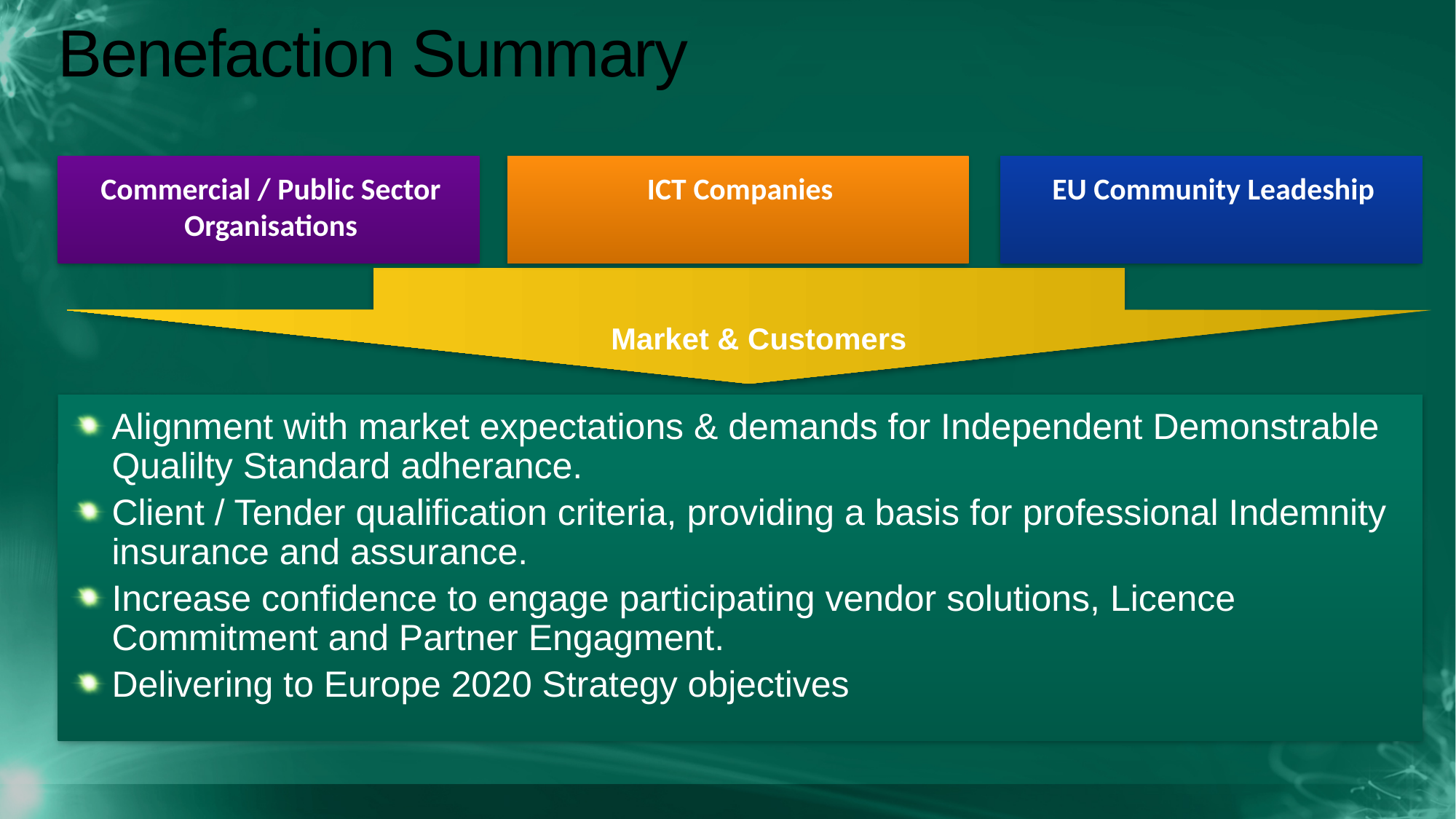

# Benefaction Summary
Commercial / Public Sector Organisations
ICT Companies

EU Community Leadeship
Market & Customers
Alignment with market expectations & demands for Independent Demonstrable Qualilty Standard adherance.
Client / Tender qualification criteria, providing a basis for professional Indemnity insurance and assurance.
Increase confidence to engage participating vendor solutions, Licence Commitment and Partner Engagment.
Delivering to Europe 2020 Strategy objectives